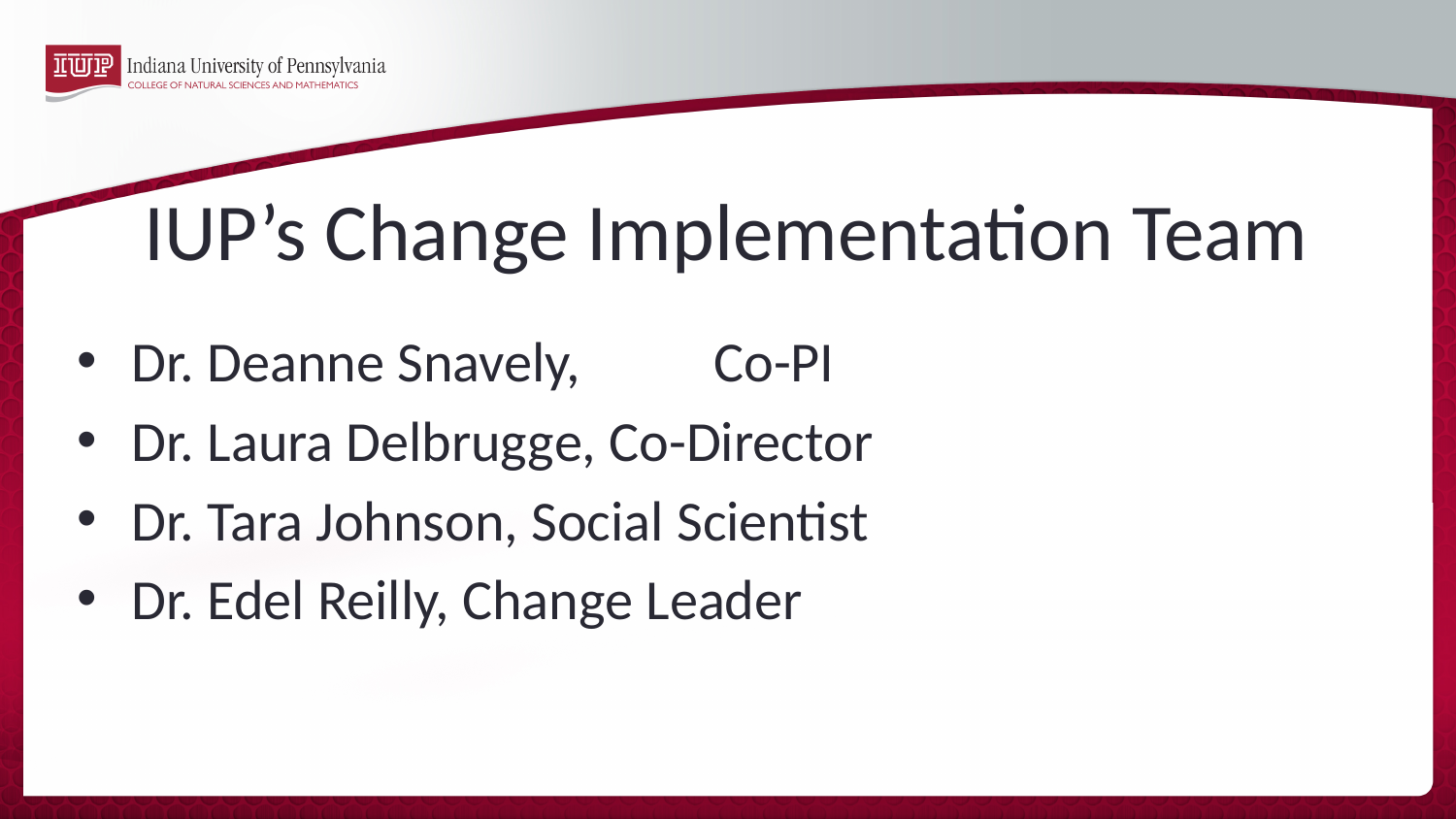

# IUP’s Change Implementation Team
Dr. Deanne Snavely,	Co-PI
Dr. Laura Delbrugge, Co-Director
Dr. Tara Johnson, Social Scientist
Dr. Edel Reilly, Change Leader